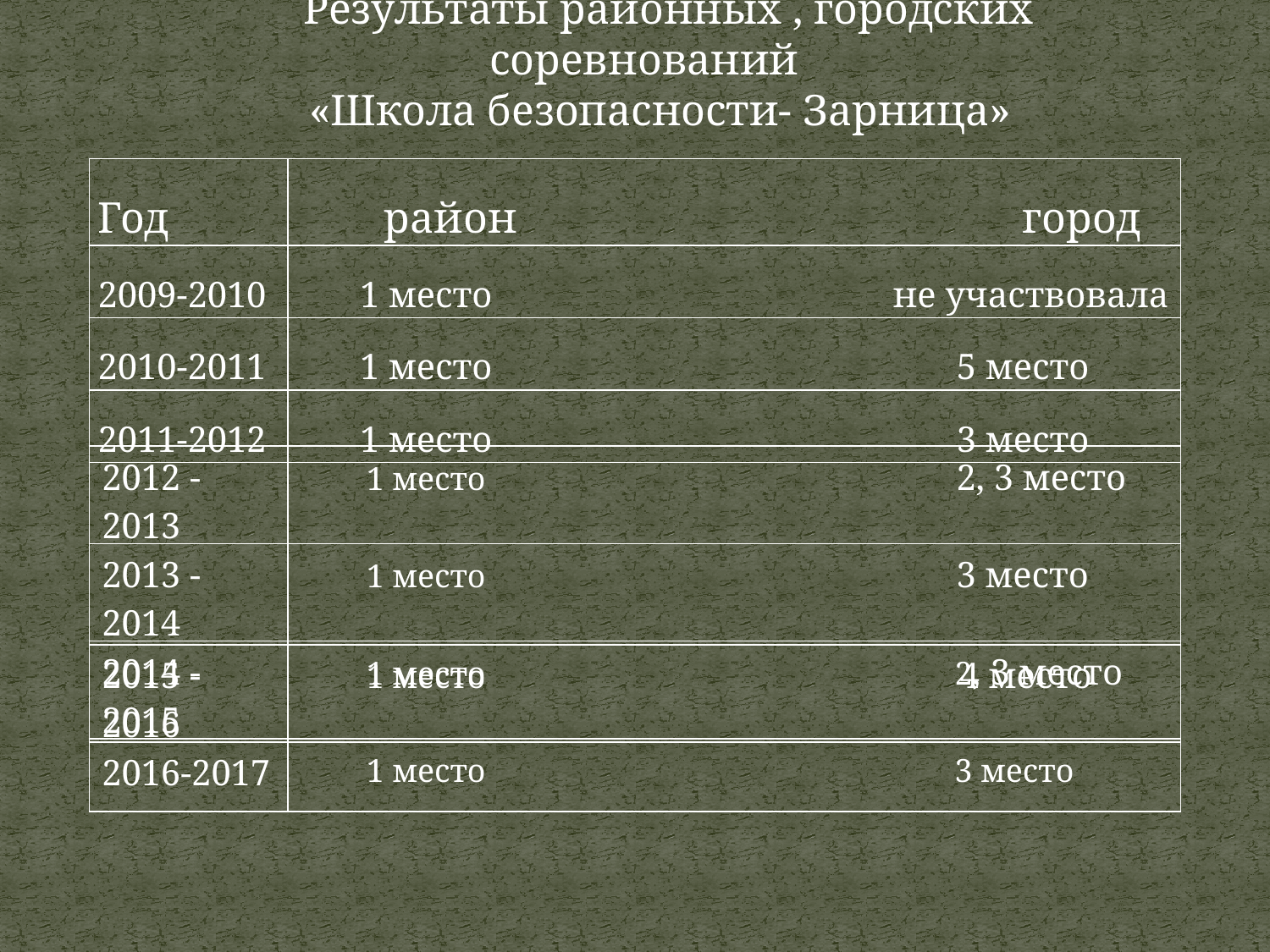

Результаты районных , городских соревнований
 «Школа безопасности- Зарница»
| Год | район город |
| --- | --- |
| 2009-2010 | 1 место не участвовала |
| 2010-2011 | 1 место 5 место |
| 2011-2012 | 1 место 3 место |
| 2012 - 2013 | 1 место 2, 3 место |
| --- | --- |
| 2013 - 2014 | 1 место 3 место |
| 2014 - 2015 | 1 место 2, 3 место |
| 2015 - 2016 | 1 место 4 место |
| --- | --- |
| 2016-2017 | 1 место 3 место |